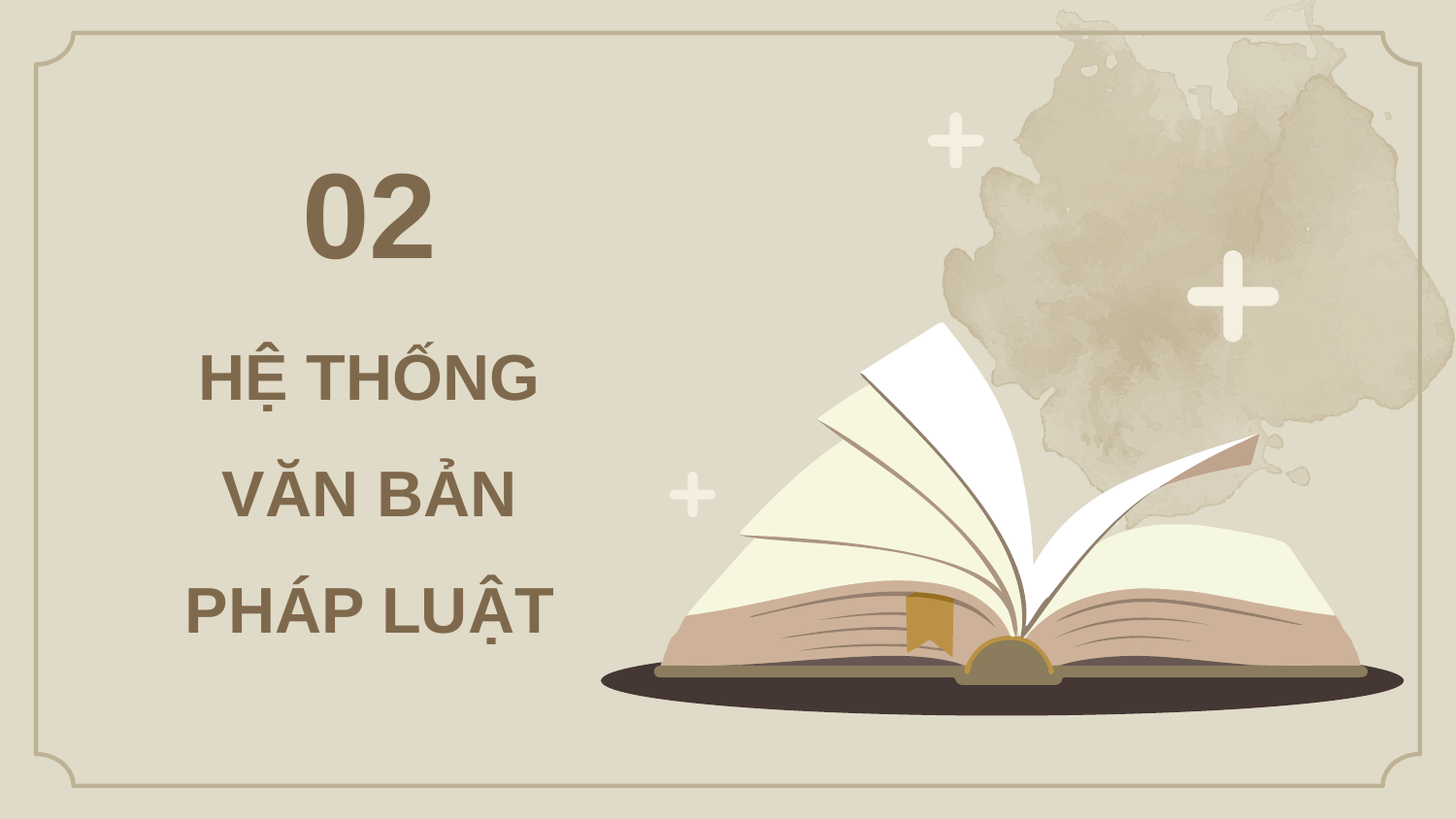

02

HỆ THỐNG VĂN BẢN PHÁP LUẬT